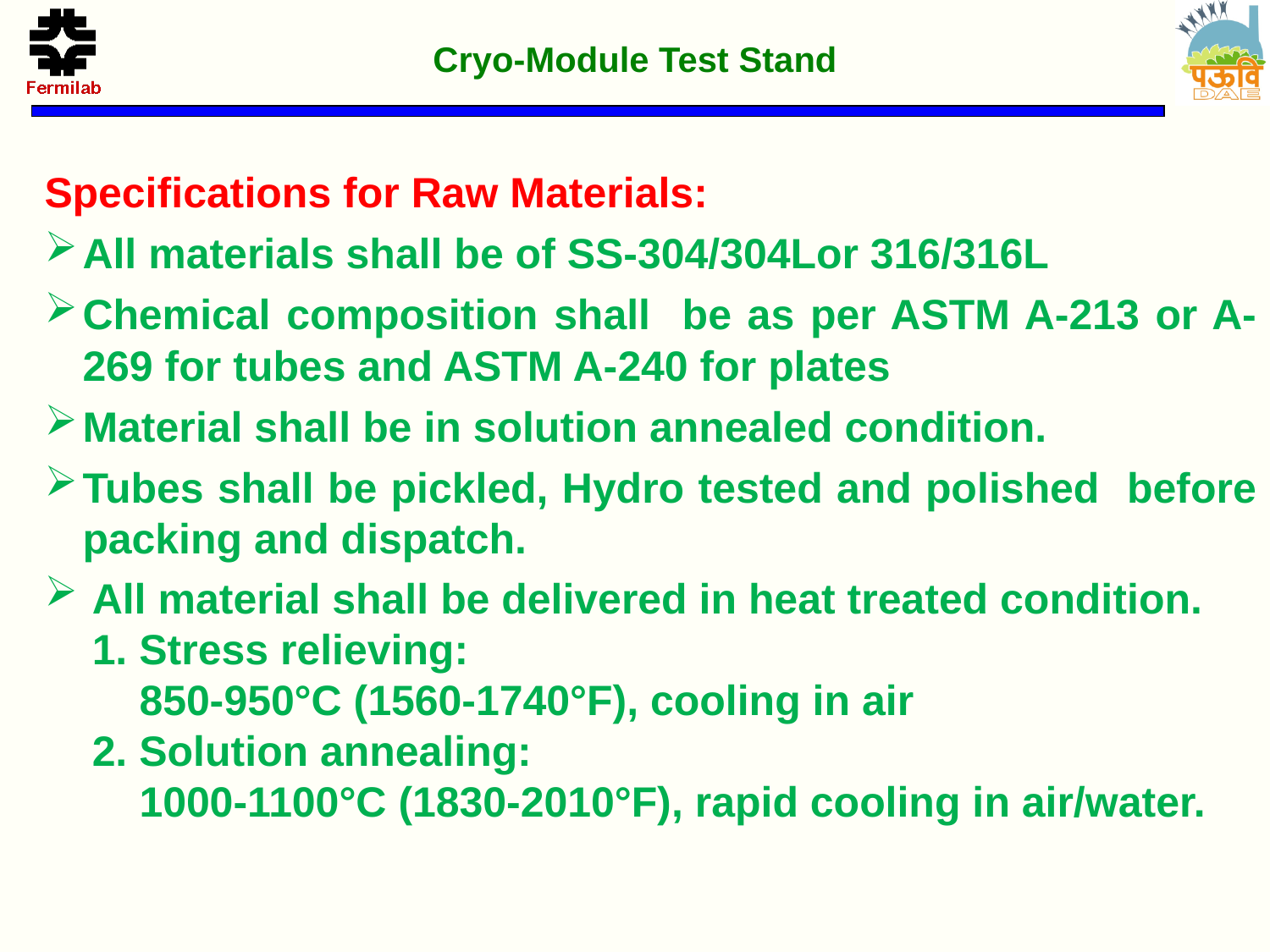

Cryo-Module Test Stand
Specifications for Raw Materials:
All materials shall be of SS-304/304Lor 316/316L
Chemical composition shall  be as per ASTM A-213 or A-269 for tubes and ASTM A-240 for plates
Material shall be in solution annealed condition.
Tubes shall be pickled, Hydro tested and polished  before packing and dispatch.
All material shall be delivered in heat treated condition.
1. Stress relieving:
    850-950°C (1560-1740°F), cooling in air
2. Solution annealing:
    1000-1100°C (1830-2010°F), rapid cooling in air/water.